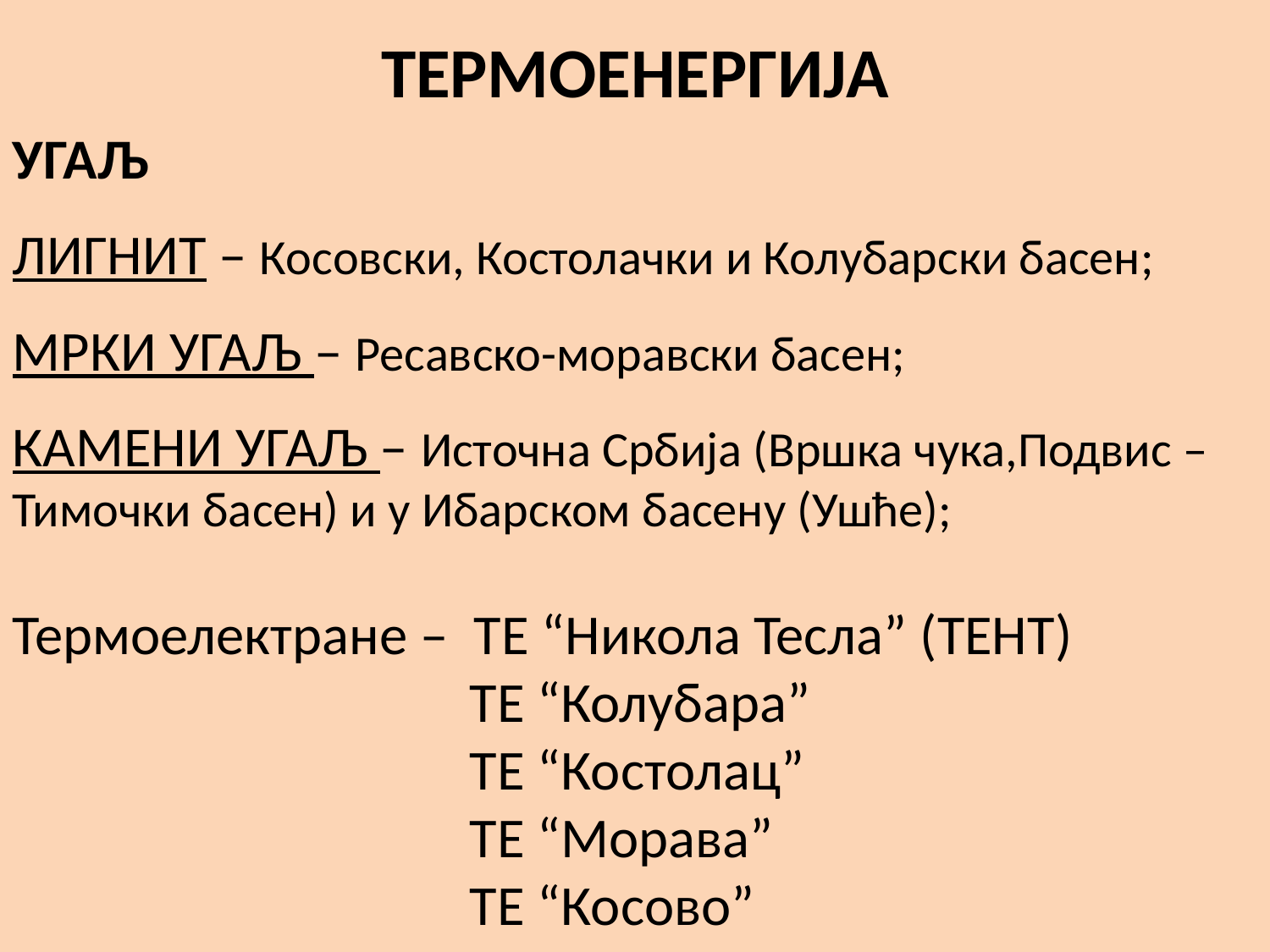

ТЕРМОЕНЕРГИЈА
УГАЉ
ЛИГНИТ – Косовски, Костолачки и Колубарски басен;
МРКИ УГАЉ – Ресавско-моравски басен;
КАМЕНИ УГАЉ – Источна Србија (Вршка чука,Подвис – Тимочки басен) и у Ибарском басену (Ушће);
Термоелектране –  ТЕ “Никола Тесла” (ТЕНТ)
                                    ТЕ “Колубара”
                                    ТЕ “Костолац”
                                    ТЕ “Морава”
                                    ТЕ “Косово”